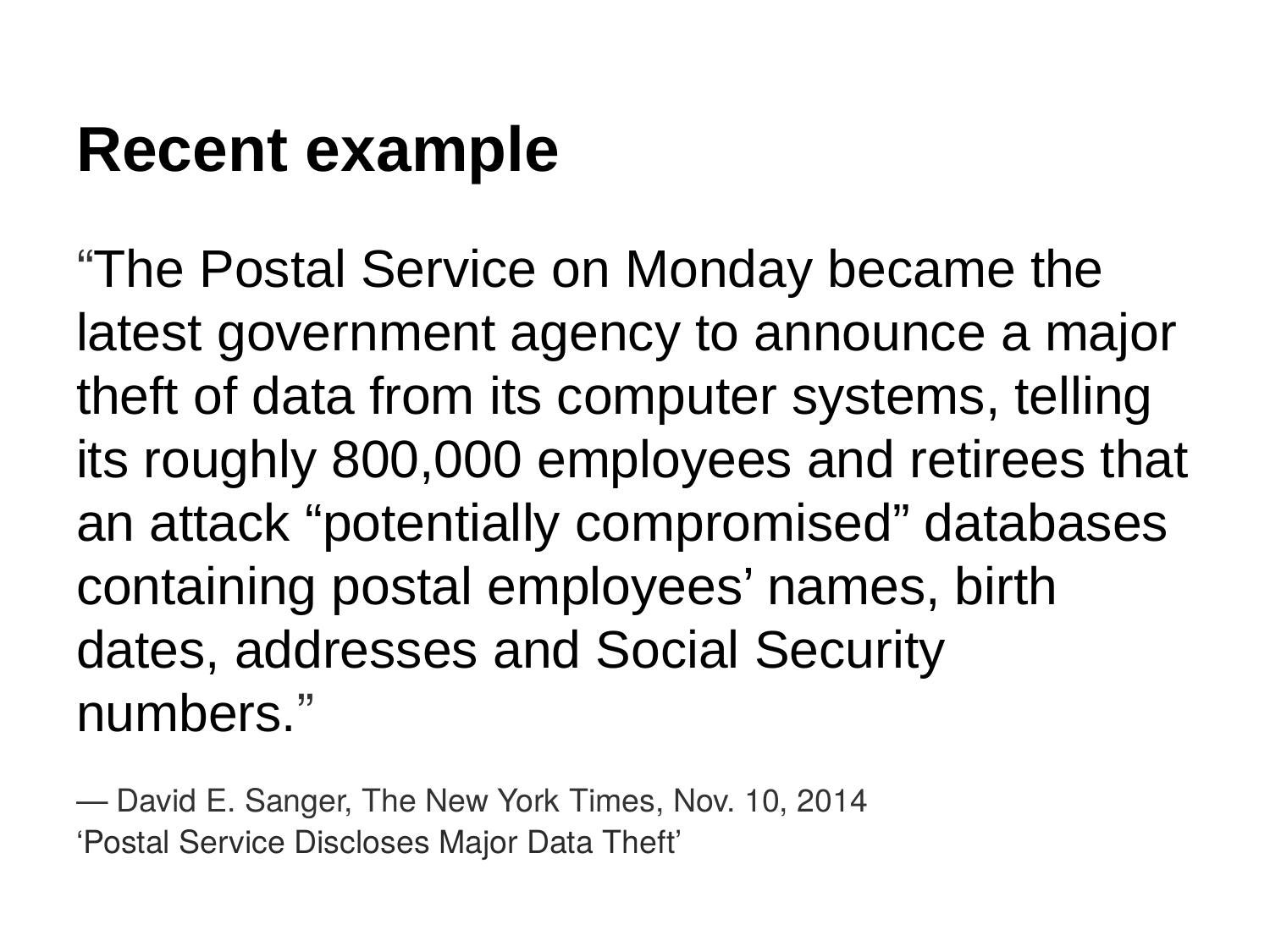

# Recent example
“The Postal Service on Monday became the latest government agency to announce a major theft of data from its computer systems, telling its roughly 800,000 employees and retirees that an attack “potentially compromised” databases containing postal employees’ names, birth dates, addresses and Social Security numbers.”

— David E. Sanger, The New York Times, Nov. 10, 2014
‘Postal Service Discloses Major Data Theft’